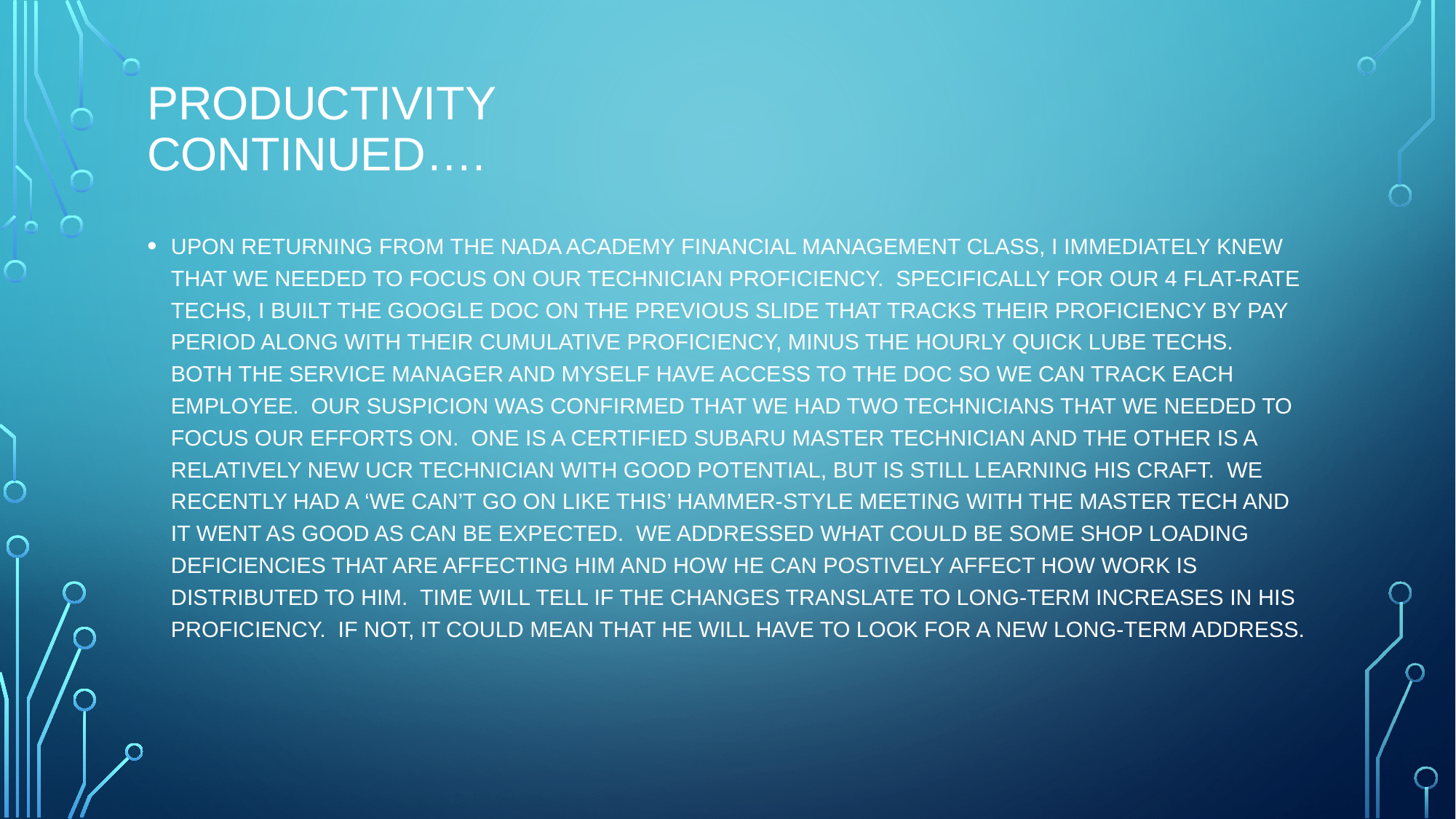

# Productivity continued….
UPON RETURNING FROM THE NADA ACADEMY FINANCIAL MANAGEMENT CLASS, I IMMEDIATELY KNEW THAT WE NEEDED TO FOCUS ON OUR TECHNICIAN PROFICIENCY.  SPECIFICALLY FOR OUR 4 FLAT-RATE TECHS, I BUILT THE GOOGLE DOC ON THE PREVIOUS SLIDE THAT TRACKS THEIR PROFICIENCY BY PAY PERIOD ALONG WITH THEIR CUMULATIVE PROFICIENCY, MINUS THE HOURLY QUICK LUBE TECHS.  BOTH THE SERVICE MANAGER AND MYSELF HAVE ACCESS TO THE DOC SO WE CAN TRACK EACH EMPLOYEE.  OUR SUSPICION WAS CONFIRMED THAT WE HAD TWO TECHNICIANS THAT WE NEEDED TO FOCUS OUR EFFORTS ON.  ONE IS A CERTIFIED SUBARU MASTER TECHNICIAN AND THE OTHER IS A RELATIVELY NEW UCR TECHNICIAN WITH GOOD POTENTIAL, BUT IS STILL LEARNING HIS CRAFT.  WE RECENTLY HAD A ‘WE CAN’T GO ON LIKE THIS’ HAMMER-STYLE MEETING WITH THE MASTER TECH AND IT WENT AS GOOD AS CAN BE EXPECTED.  WE ADDRESSED WHAT COULD BE SOME SHOP LOADING DEFICIENCIES THAT ARE AFFECTING HIM AND HOW HE CAN POSTIVELY AFFECT HOW WORK IS DISTRIBUTED TO HIM.  TIME WILL TELL IF THE CHANGES TRANSLATE TO LONG-TERM INCREASES IN HIS PROFICIENCY.  IF NOT, IT COULD MEAN THAT HE WILL HAVE TO LOOK FOR A NEW LONG-TERM ADDRESS.